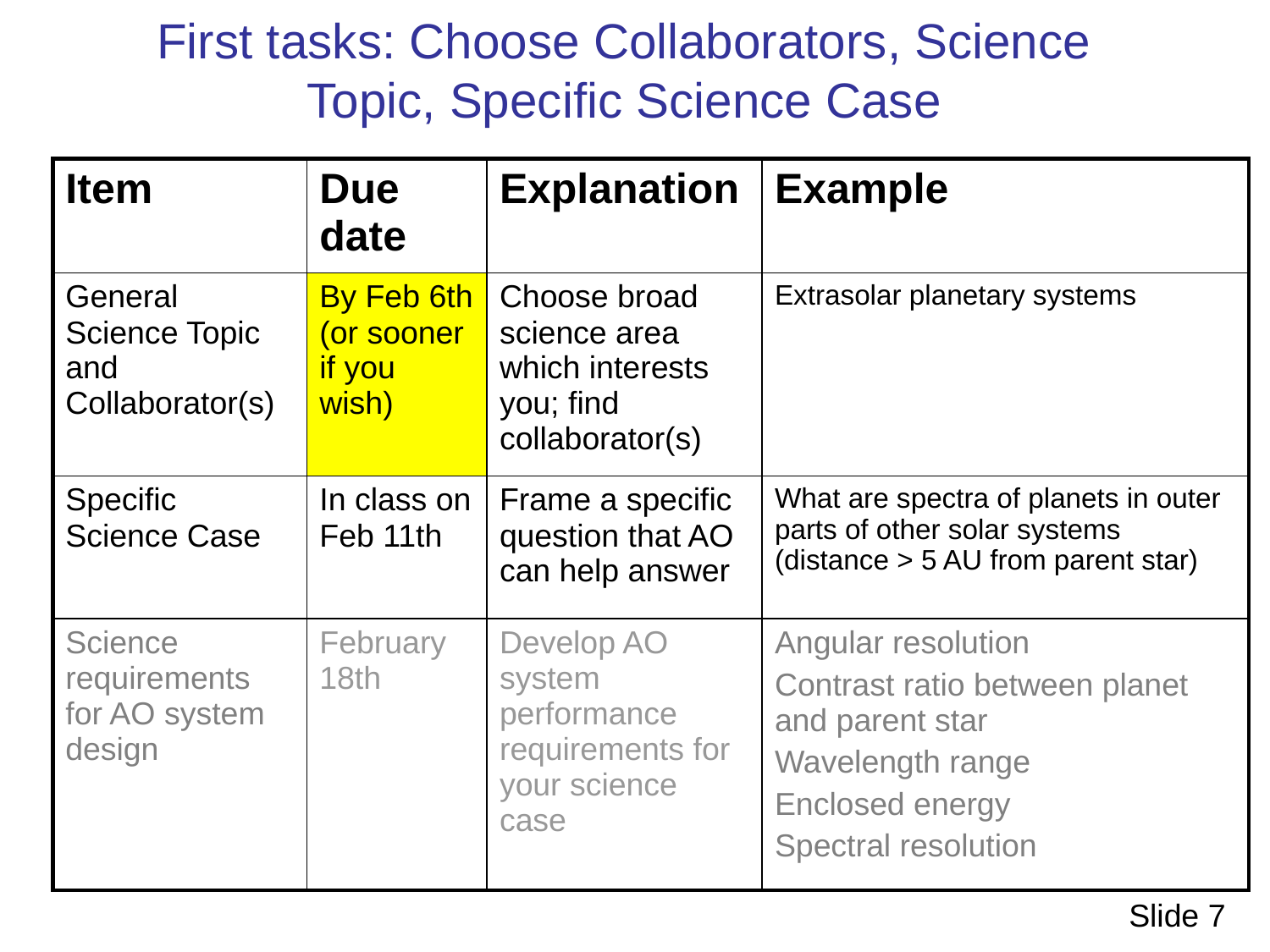

# First tasks: Choose Collaborators, Science Topic, Specific Science Case
| Item | Due date | Explanation | Example |
| --- | --- | --- | --- |
| General Science Topic and Collaborator(s) | By Feb 6th (or sooner if you wish) | Choose broad science area which interests you; find collaborator(s) | Extrasolar planetary systems |
| Specific Science Case | In class on Feb 11th | Frame a specific question that AO can help answer | What are spectra of planets in outer parts of other solar systems (distance > 5 AU from parent star) |
| Science requirements for AO system design | February 18th | Develop AO system performance requirements for your science case | Angular resolution Contrast ratio between planet and parent star Wavelength range Enclosed energy Spectral resolution |
Slide 7